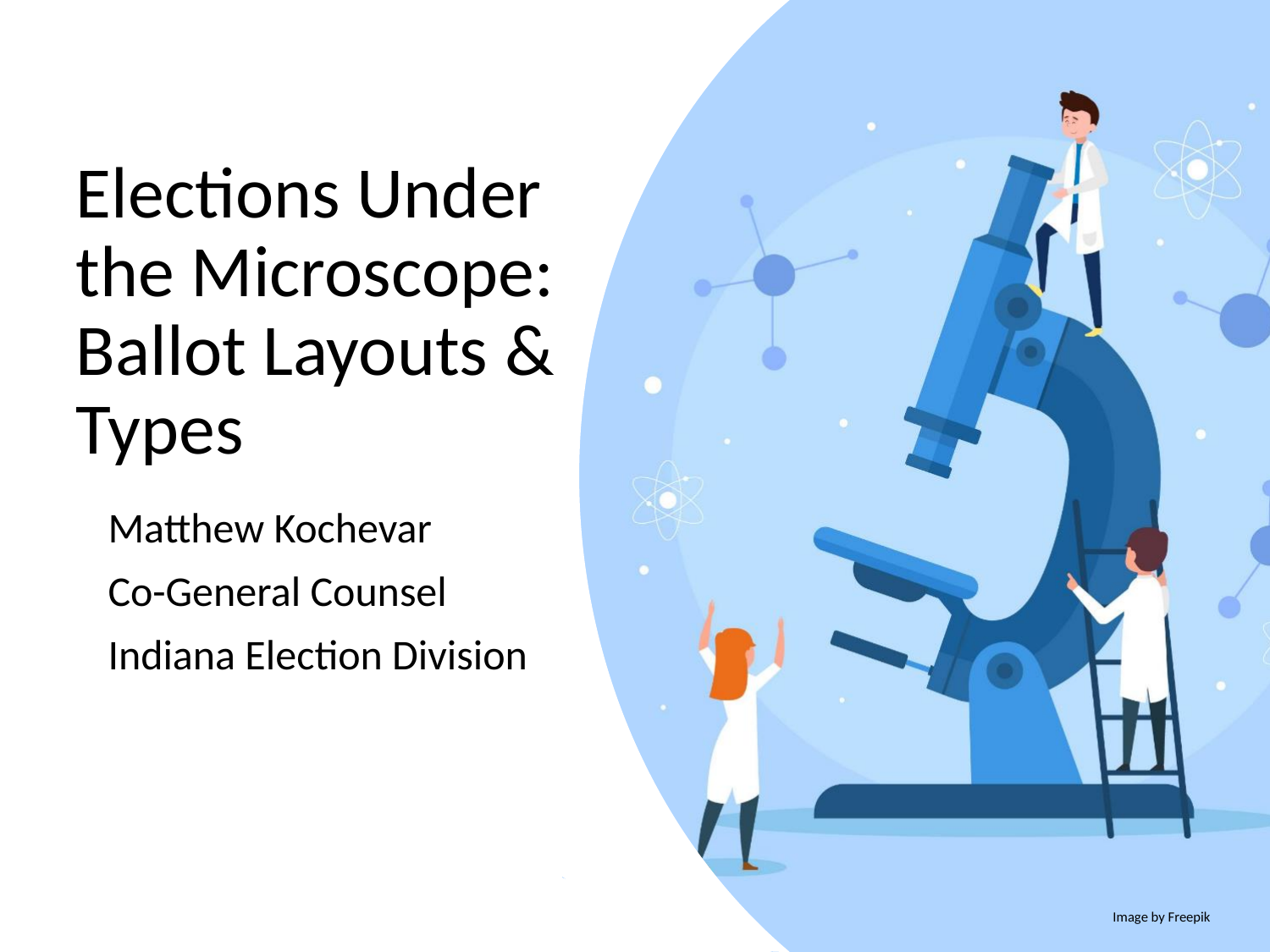

# Elections Under the Microscope: Ballot Layouts & Types
Matthew Kochevar
Co-General Counsel
Indiana Election Division